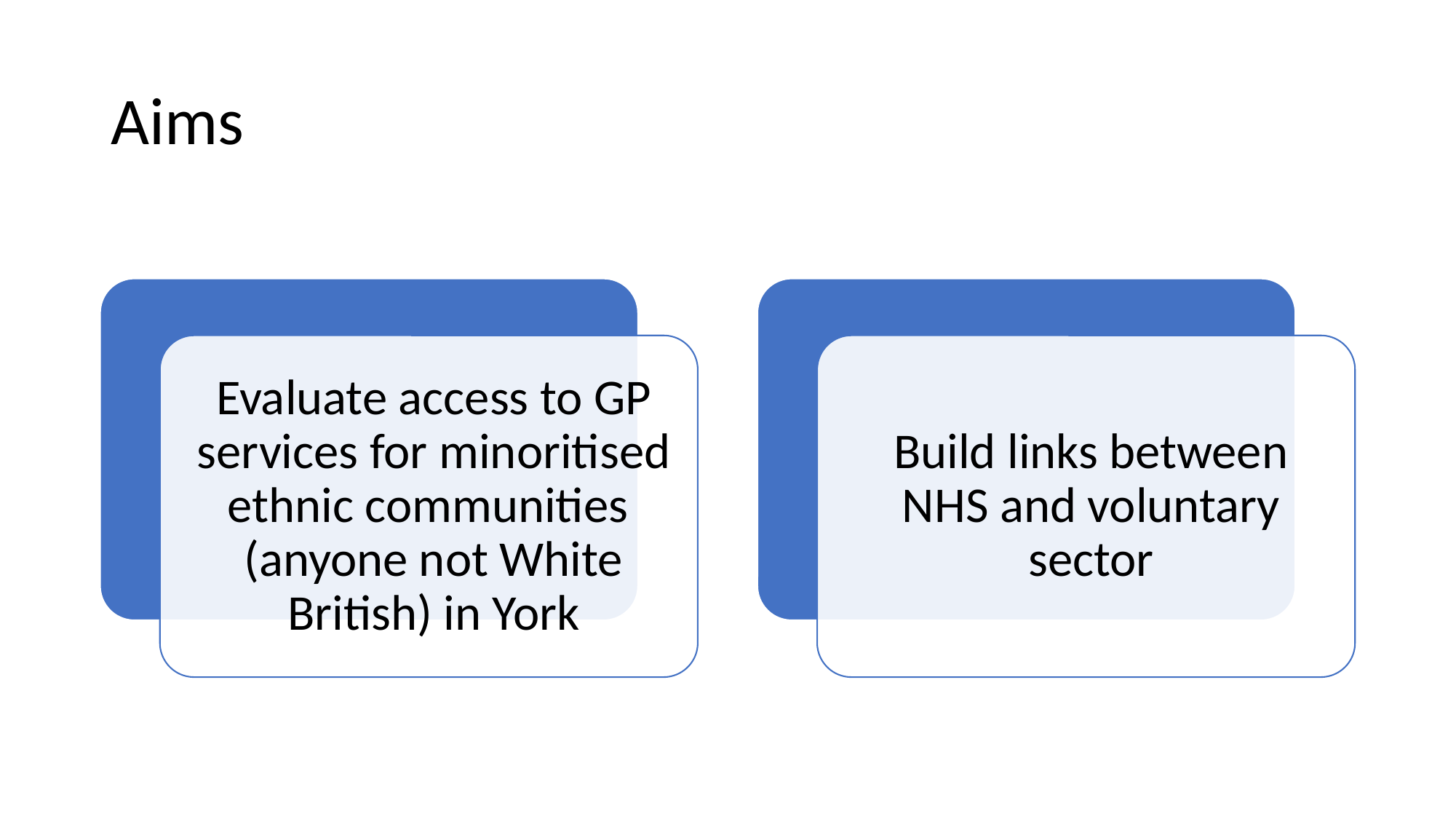

# Aims
Evaluate access to GP services for minoritised ethnic communities  (anyone not White British) in York
Build links between NHS and voluntary sector